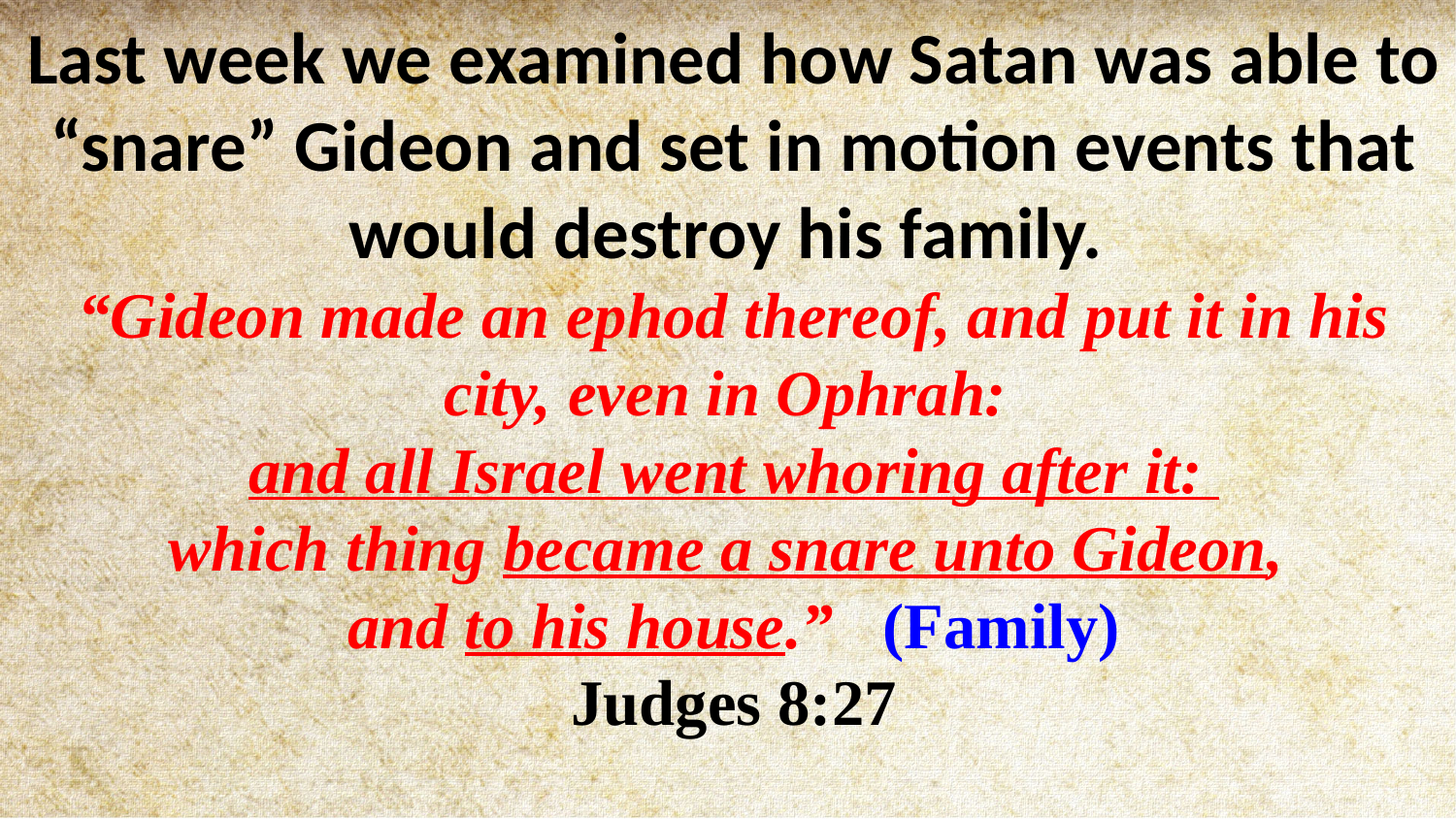

Last week we examined how Satan was able to “snare” Gideon and set in motion events that would destroy his family.
“Gideon made an ephod thereof, and put it in his city, even in Ophrah:
and all Israel went whoring after it:
which thing became a snare unto Gideon,
and to his house.”   (Family)
Judges 8:27